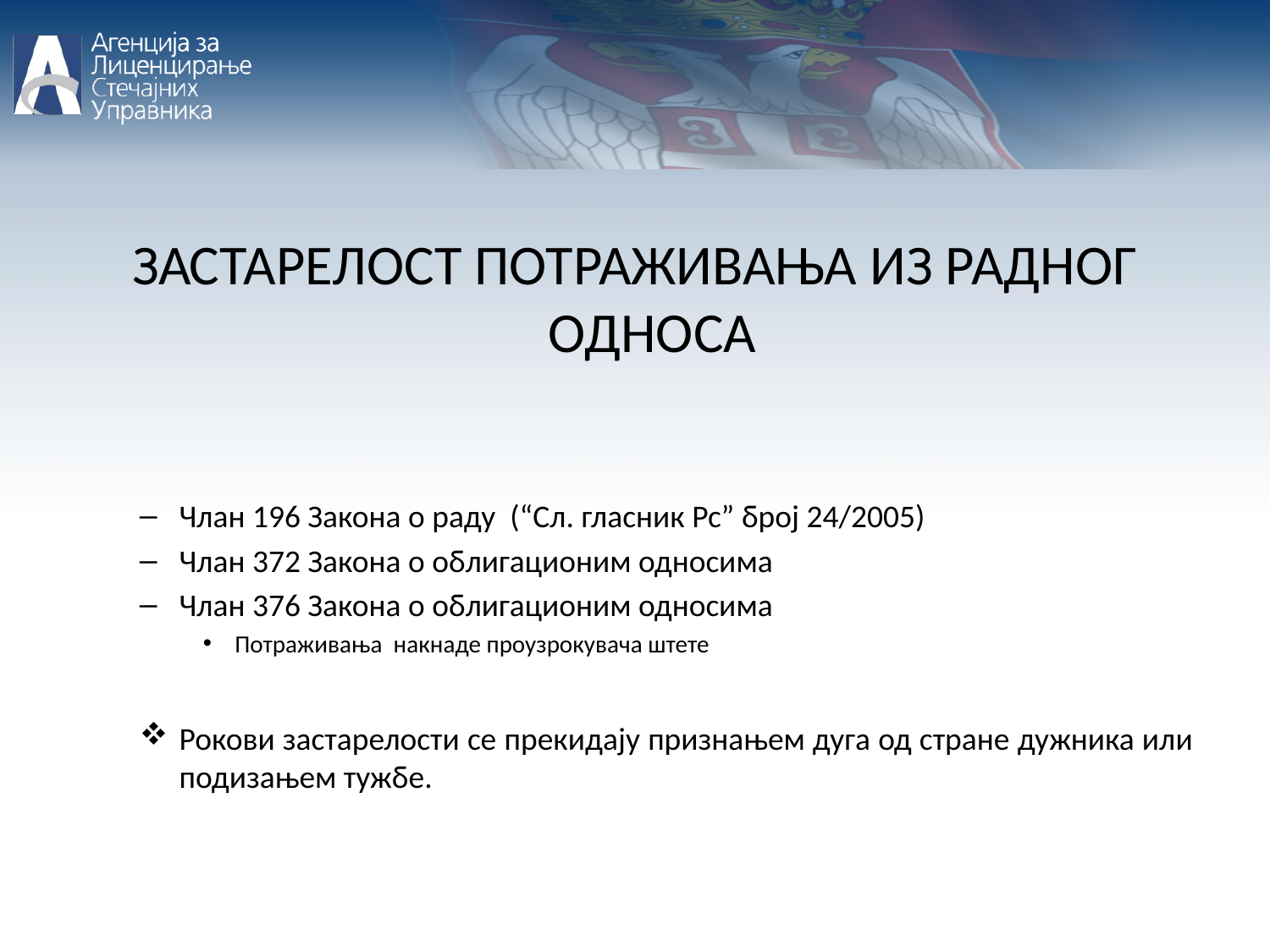

ЗАСТАРЕЛОСТ ПОТРАЖИВАЊА ИЗ РАДНОГ ОДНОСА

Члан 196 Закона о раду  (“Сл. гласник Рс” број 24/2005)
Члан 372 Закона о облигационим односима
Члан 376 Закона о облигационим односима
Потраживања  накнаде проузрокувача штете

Рокови застарелости се прекидају признањем дуга од стране дужника или подизањем тужбе.